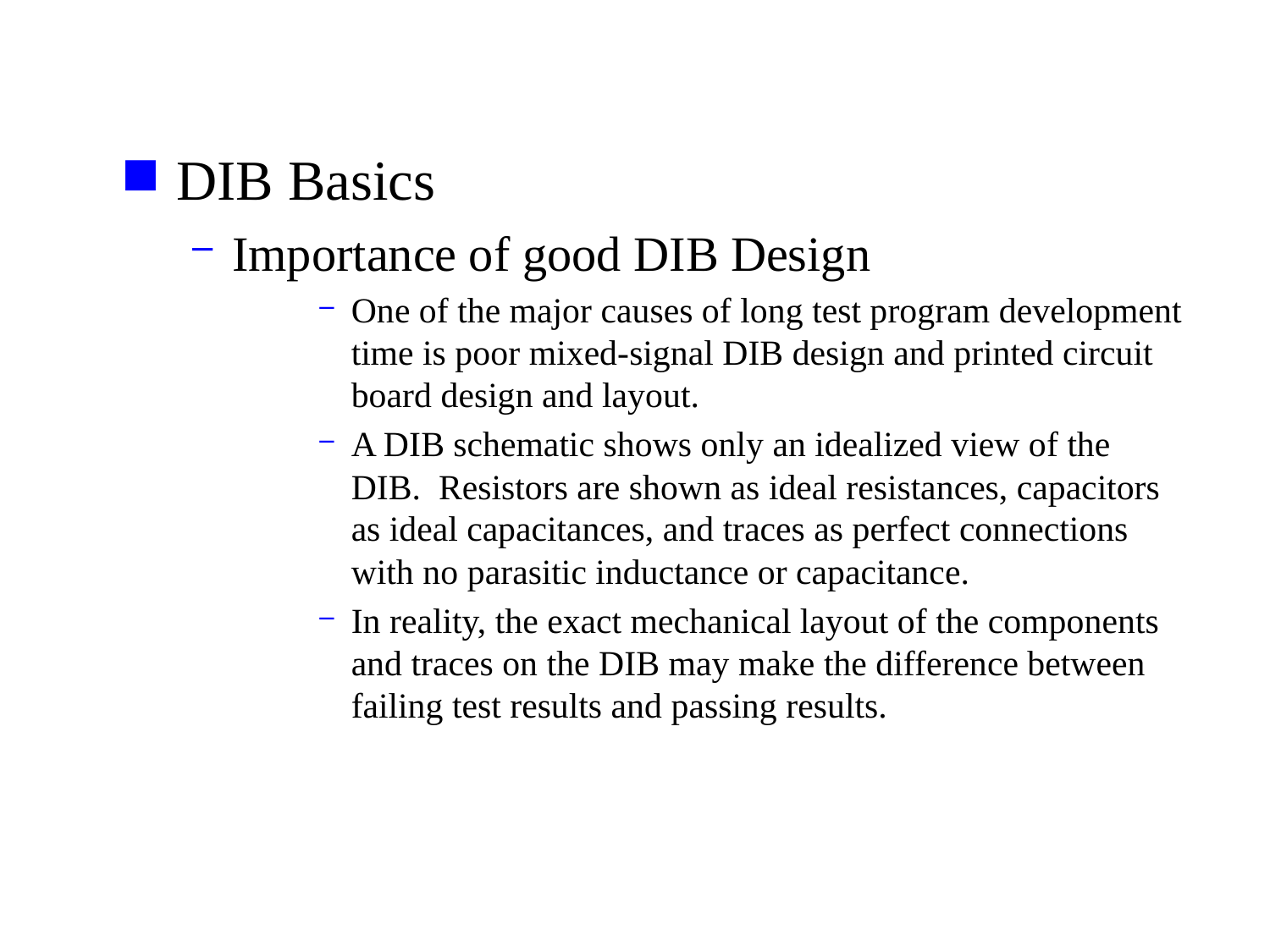

DIB Basics
Importance of good DIB Design
One of the major causes of long test program development time is poor mixed-signal DIB design and printed circuit board design and layout.
A DIB schematic shows only an idealized view of the DIB.  Resistors are shown as ideal resistances, capacitors as ideal capacitances, and traces as perfect connections with no parasitic inductance or capacitance.
In reality, the exact mechanical layout of the components and traces on the DIB may make the difference between failing test results and passing results.